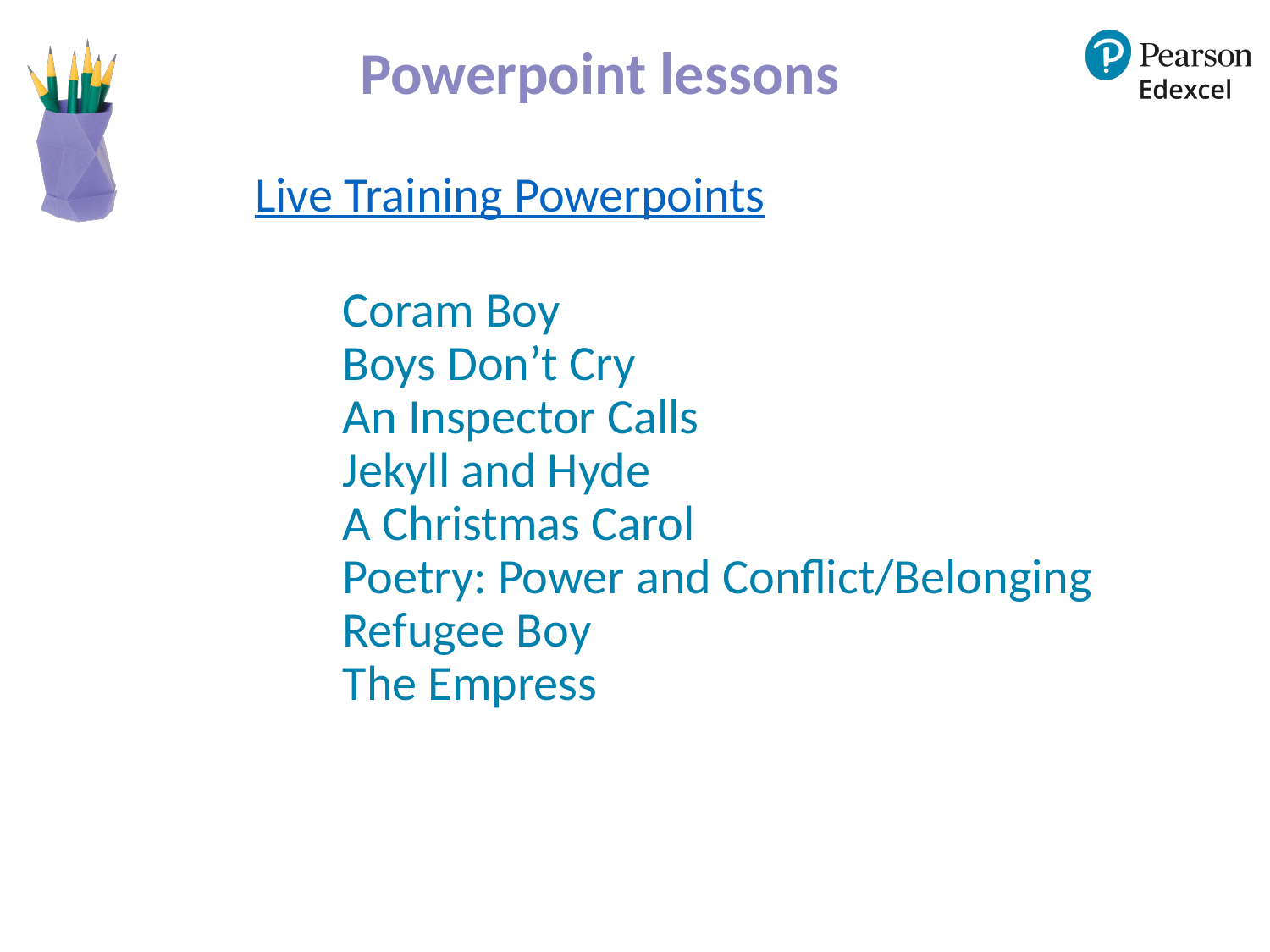

Powerpoint lessons
Live Training Powerpoints
# Coram Boy Boys Don’t Cry An Inspector Calls Jekyll and Hyde A Christmas Carol Poetry: Power and Conflict/Belonging Refugee Boy The Empress